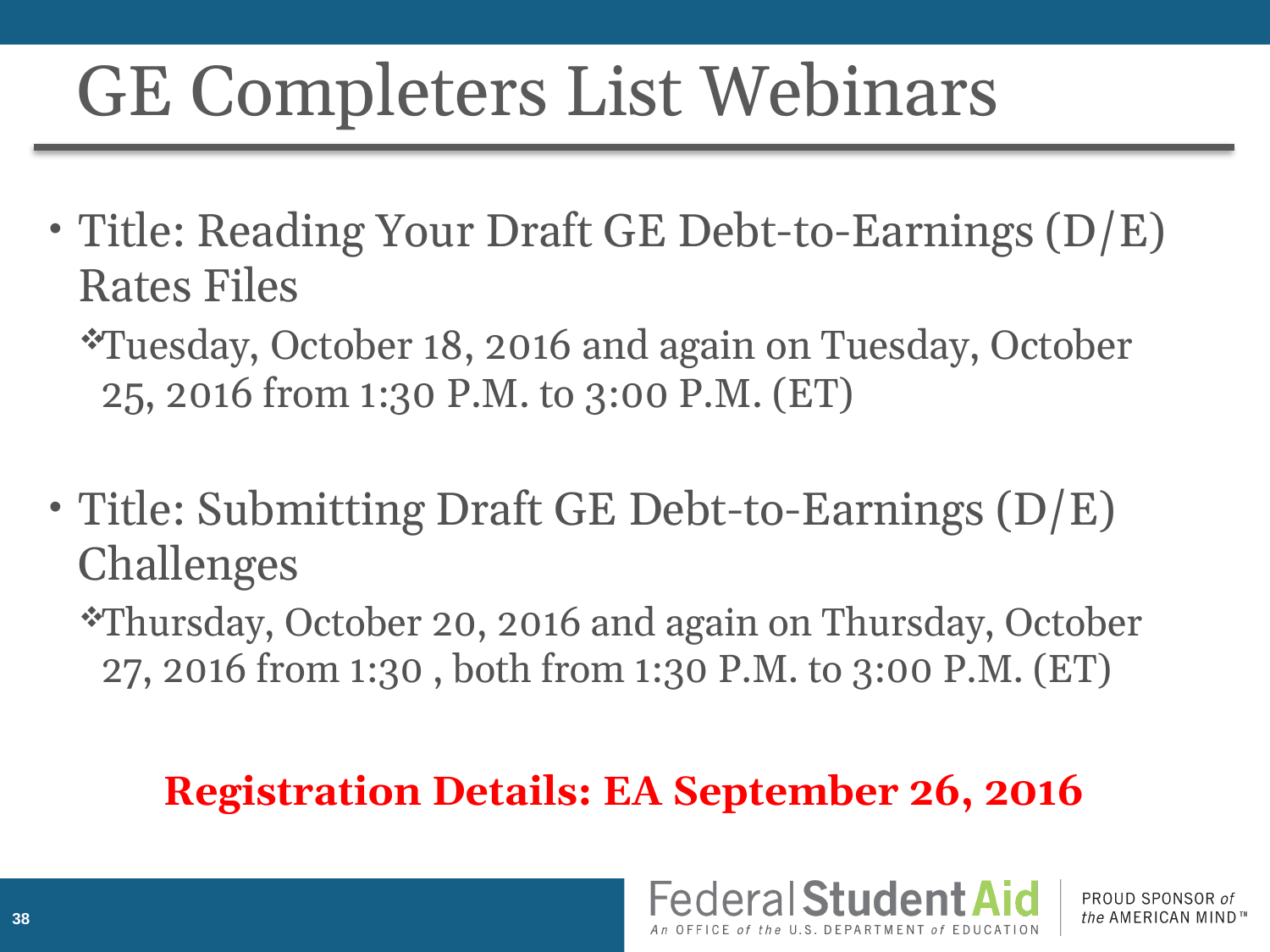

# GE Completers List Webinars
Title: Reading Your Draft GE Debt-to-Earnings (D/E) Rates Files
Tuesday, October 18, 2016 and again on Tuesday, October 25, 2016 from 1:30 P.M. to 3:00 P.M. (ET)

Title: Submitting Draft GE Debt-to-Earnings (D/E) Challenges
Thursday, October 20, 2016 and again on Thursday, October 27, 2016 from 1:30 , both from 1:30 P.M. to 3:00 P.M. (ET)

Registration Details: EA September 26, 2016

38